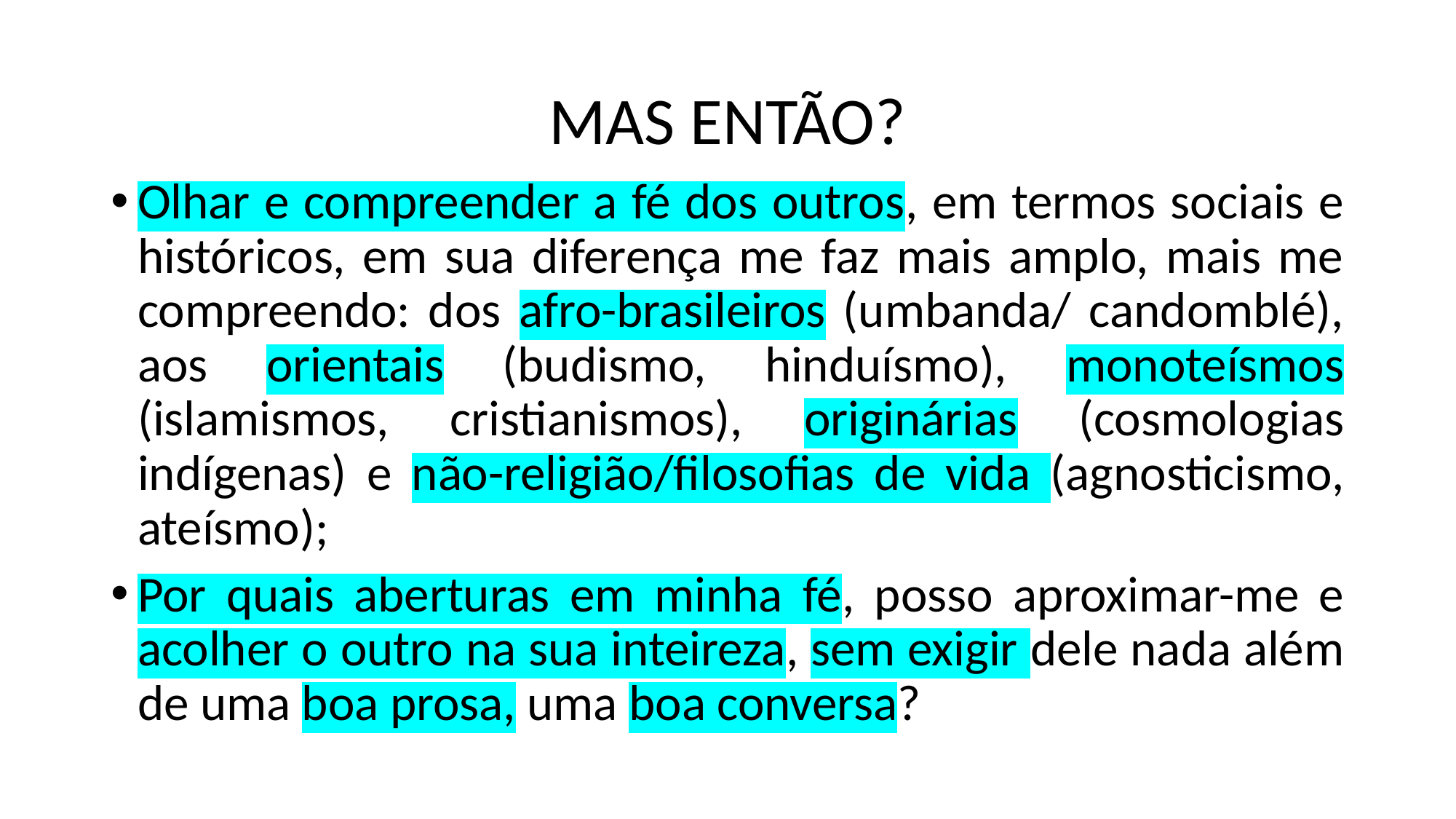

# MAS ENTÃO?
Olhar e compreender a fé dos outros, em termos sociais e históricos, em sua diferença me faz mais amplo, mais me compreendo: dos afro-brasileiros (umbanda/ candomblé), aos orientais (budismo, hinduísmo), monoteísmos (islamismos, cristianismos), originárias (cosmologias indígenas) e não-religião/filosofias de vida (agnosticismo, ateísmo);
Por quais aberturas em minha fé, posso aproximar-me e acolher o outro na sua inteireza, sem exigir dele nada além de uma boa prosa, uma boa conversa?